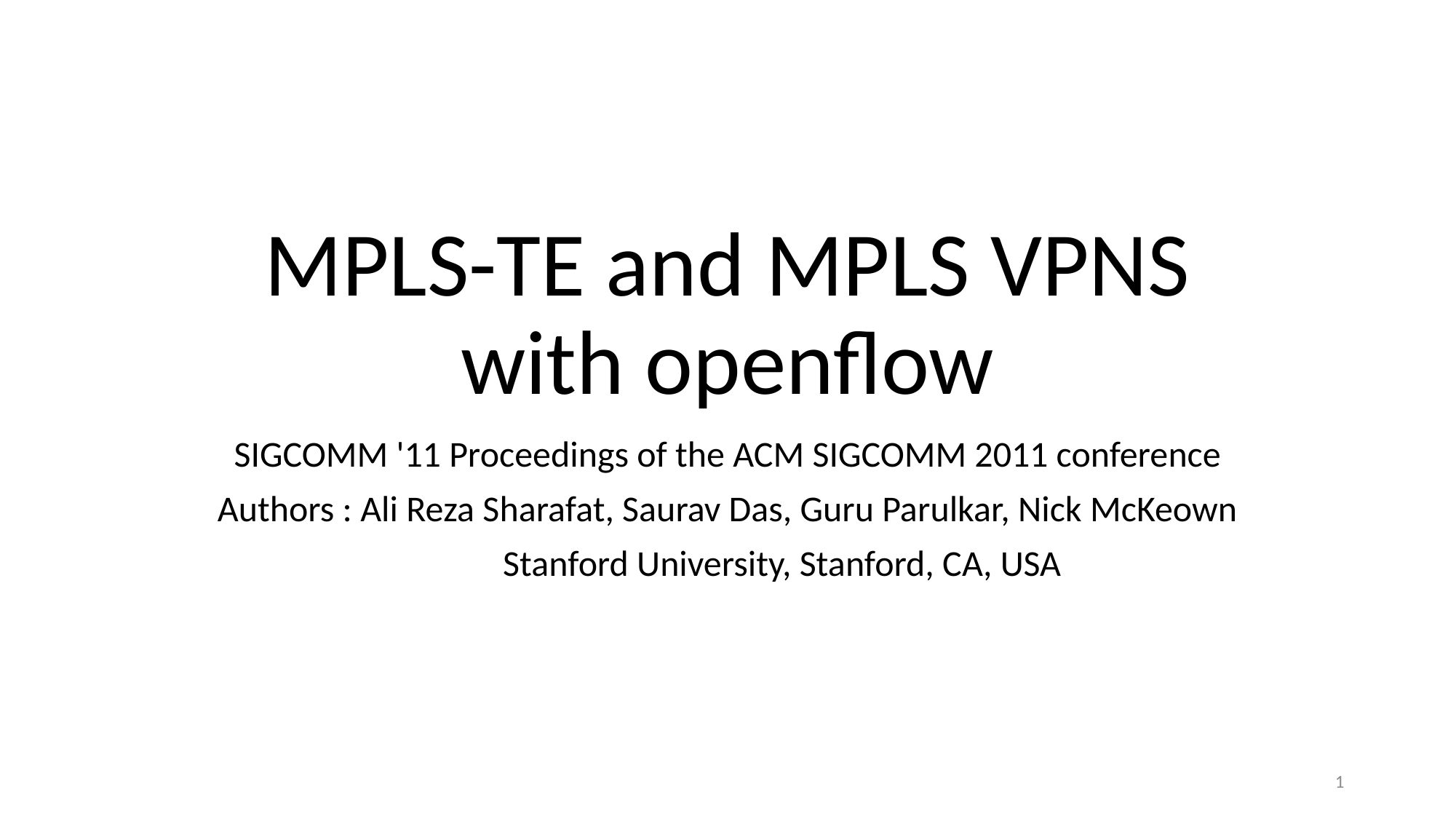

# MPLS-TE and MPLS VPNS with openflow
SIGCOMM '11 Proceedings of the ACM SIGCOMM 2011 conference
Authors : Ali Reza Sharafat, Saurav Das, Guru Parulkar, Nick McKeown
	Stanford University, Stanford, CA, USA
1